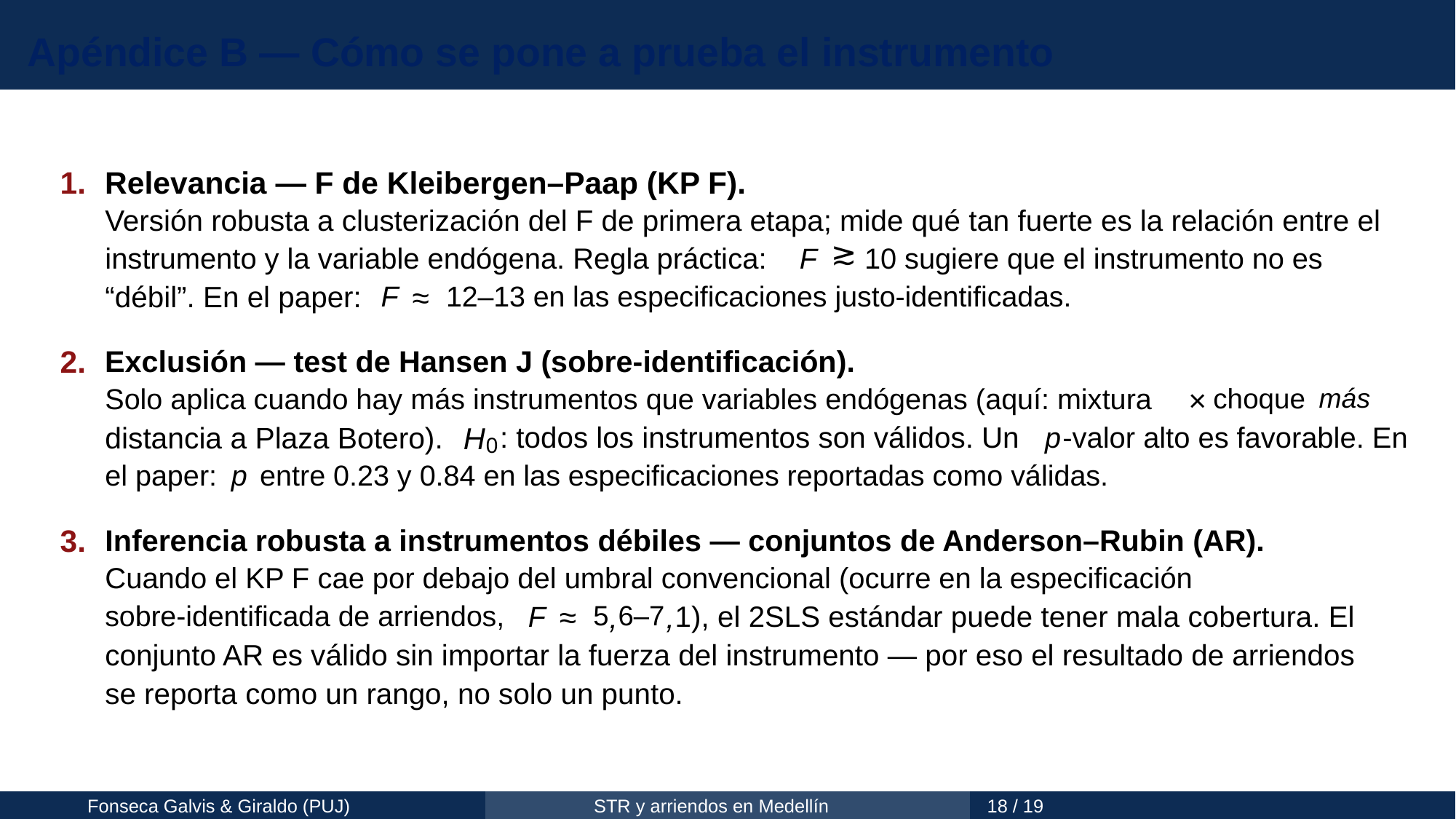

Apéndice B — Cómo se pone a prueba el instrumento
1.
Relevancia — F de Kleibergen–Paap (KP F).
Versión robusta a clusterización del F de primera etapa; mide qué tan fuerte es la relación entre el
≳
instrumento y la variable endógena. Regla práctica:
10 sugiere que el instrumento no es
F
≈
“débil”. En el paper:
F
12–13 en las especificaciones justo-identificadas.
2.
Exclusión — test de Hansen J (sobre-identificación).
×
Solo aplica cuando hay más instrumentos que variables endógenas (aquí: mixtura
choque
más
H
distancia a Plaza Botero).
: todos los instrumentos son válidos. Un
-valor alto es favorable. En
p
0
el paper:
p
entre 0.23 y 0.84 en las especificaciones reportadas como válidas.
3.
Inferencia robusta a instrumentos débiles — conjuntos de Anderson–Rubin (AR).
Cuando el KP F cae por debajo del umbral convencional (ocurre en la especificación
≈
,
,
1), el 2SLS estándar puede tener mala cobertura. El
F
sobre-identificada de arriendos,
5
6–7
conjunto AR es válido sin importar la fuerza del instrumento — por eso el resultado de arriendos
se reporta como un rango, no solo un punto.

Fonseca Galvis & Giraldo (PUJ)
STR y arriendos en Medellín
18 / 19